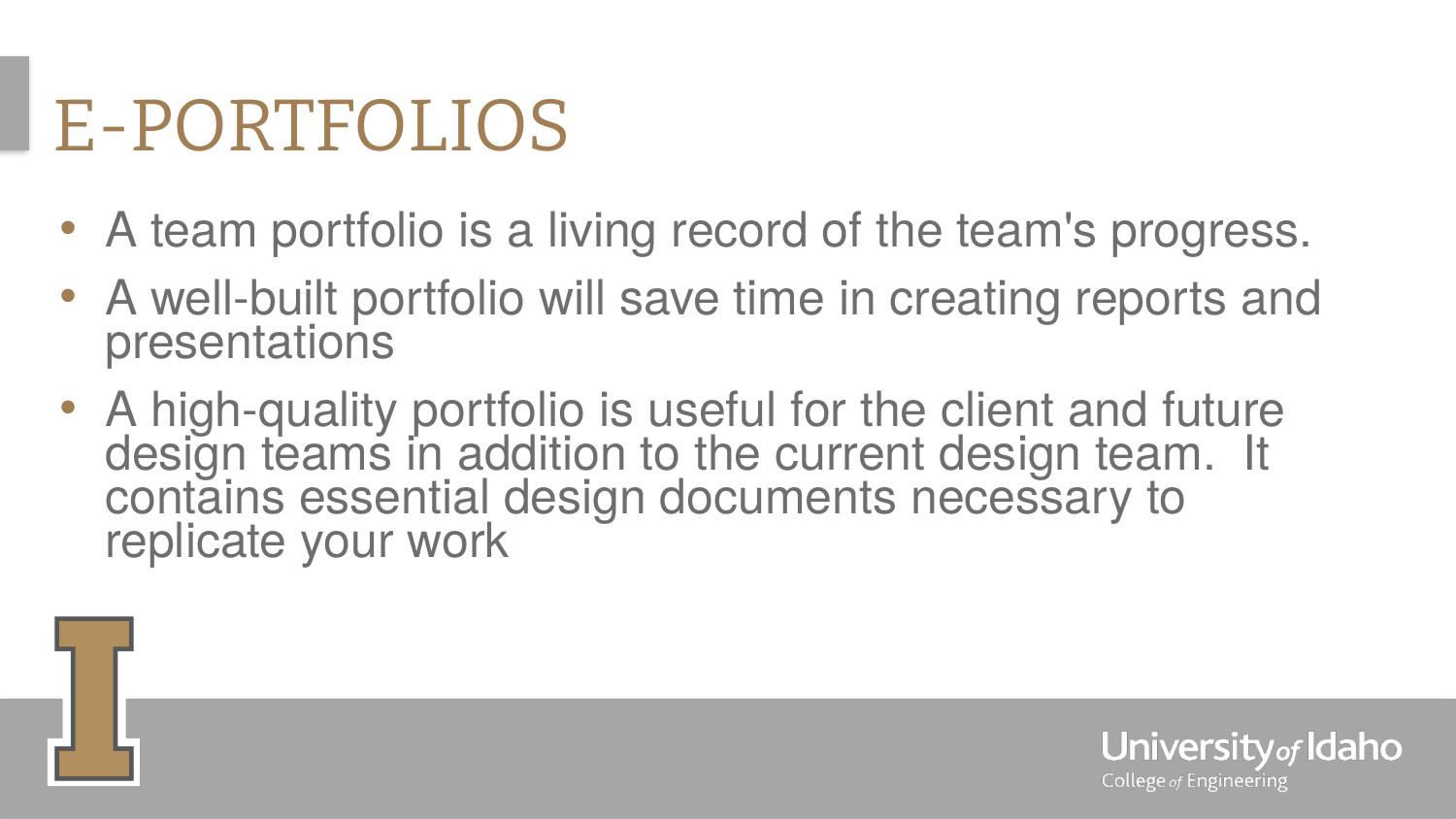

# E-Portfolios
A team portfolio is a living record of the team's progress.
A well-built portfolio will save time in creating reports and presentations
A high-quality portfolio is useful for the client and future design teams in addition to the current design team.  It contains essential design documents necessary to replicate your work